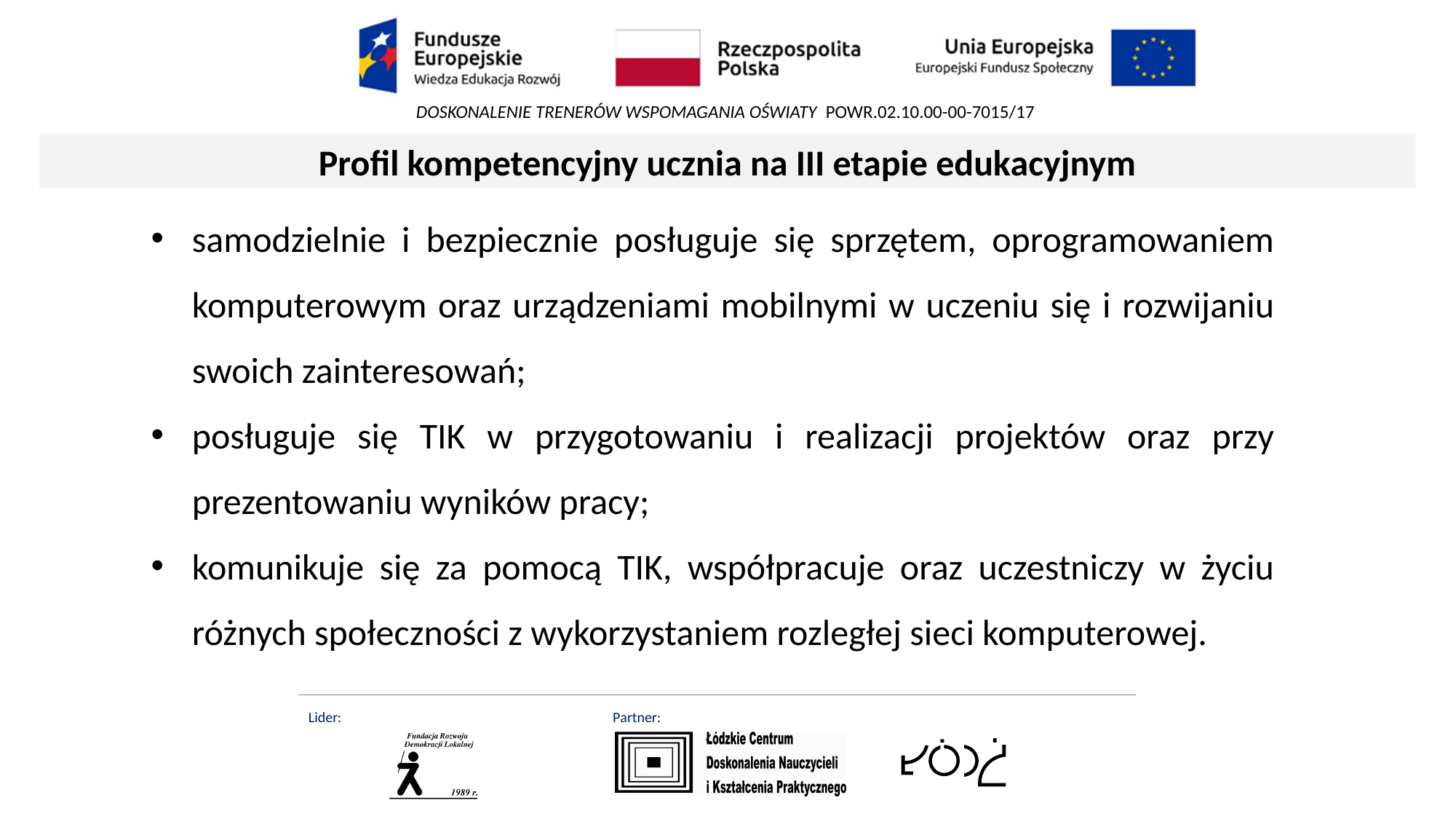

Profil kompetencyjny ucznia na III etapie edukacyjnym
samodzielnie i bezpiecznie posługuje się sprzętem, oprogramowaniem komputerowym oraz urządzeniami mobilnymi w uczeniu się i rozwijaniu swoich zainteresowań;
posługuje się TIK w przygotowaniu i realizacji projektów oraz przy prezentowaniu wyników pracy;
komunikuje się za pomocą TIK, współpracuje oraz uczestniczy w życiu różnych społeczności z wykorzystaniem rozległej sieci komputerowej.